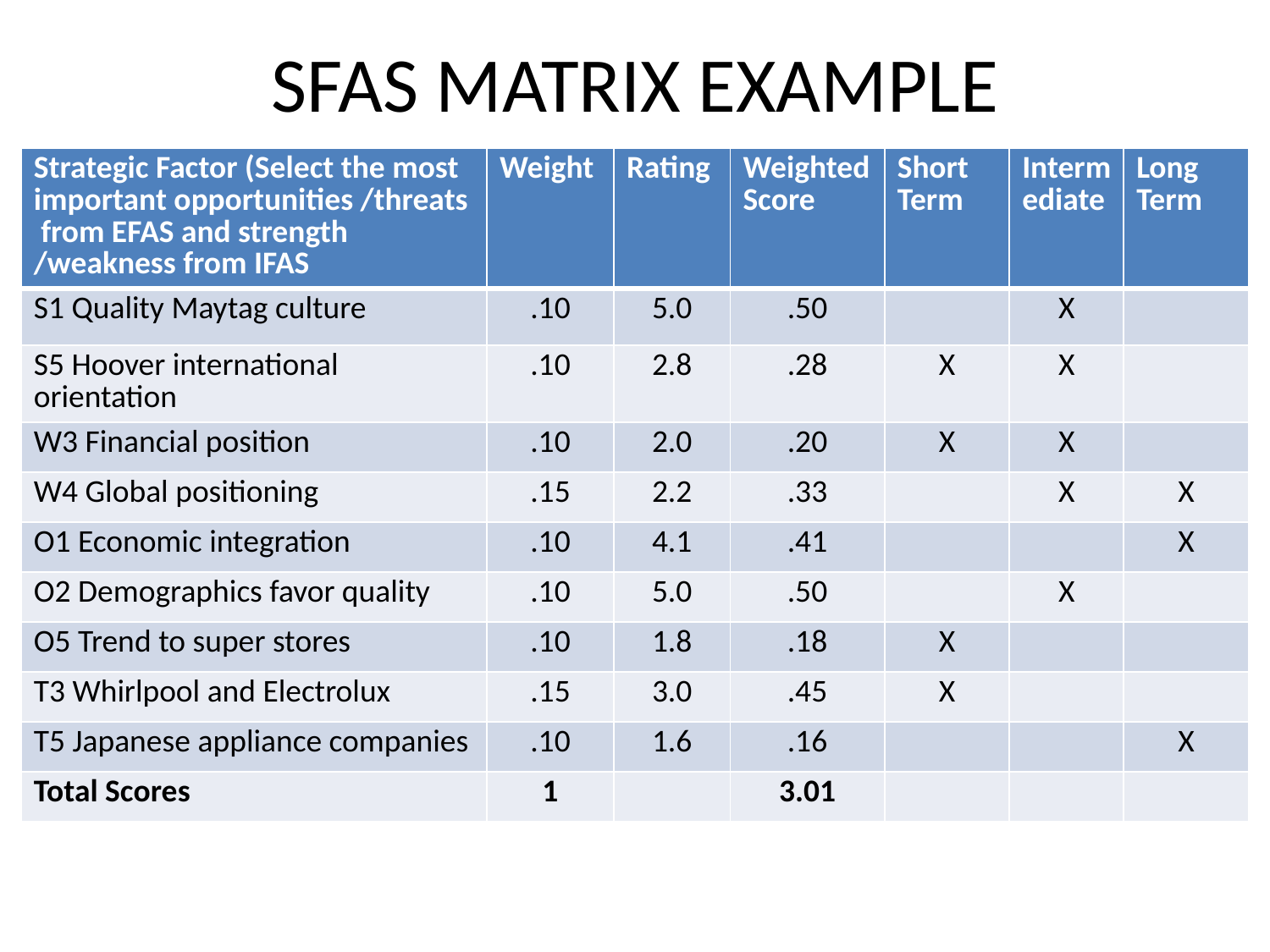

# SFAS MATRIX EXAMPLE
| Strategic Factor (Select the most important opportunities /threats from EFAS and strength /weakness from IFAS | Weight | Rating | Weighted Score | Short Term | Intermediate | Long Term |
| --- | --- | --- | --- | --- | --- | --- |
| S1 Quality Maytag culture | .10 | 5.0 | .50 |  | X |  |
| S5 Hoover international orientation | .10 | 2.8 | .28 | X | X |  |
| W3 Financial position | .10 | 2.0 | .20 | X | X |  |
| W4 Global positioning | .15 | 2.2 | .33 |  | X | X |
| O1 Economic integration | .10 | 4.1 | .41 |  |  | X |
| O2 Demographics favor quality | .10 | 5.0 | .50 |  | X |  |
| O5 Trend to super stores | .10 | 1.8 | .18 | X |  |  |
| T3 Whirlpool and Electrolux | .15 | 3.0 | .45 | X |  |  |
| T5 Japanese appliance companies | .10 | 1.6 | .16 |  |  | X |
| Total Scores | 1 |  | 3.01 |  |  |  |